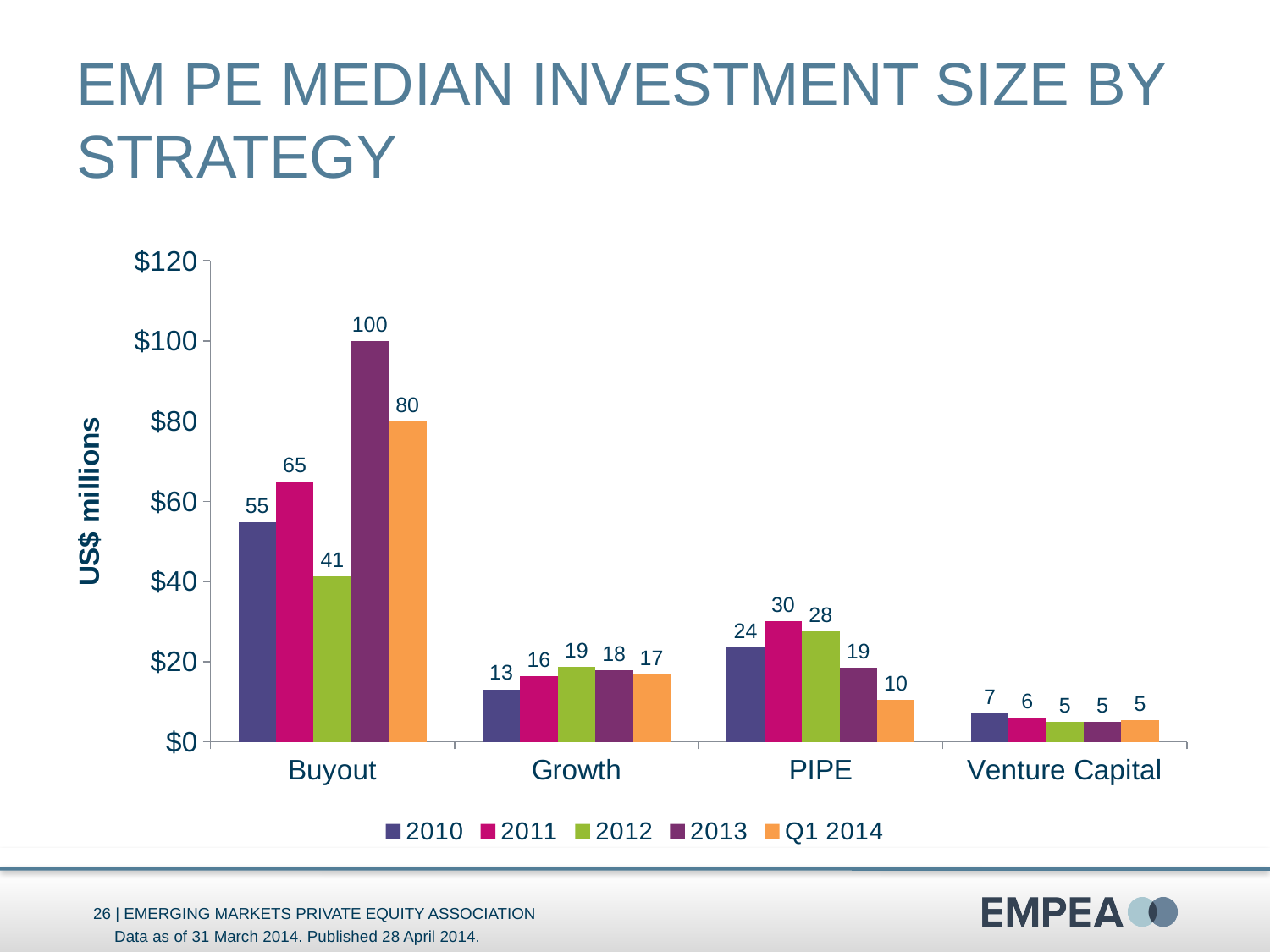

# EM PE Median investment size By Strategy

### Chart

| Category |  |  |  |  |  |
|---|---|---|---|---|---|
| Buyout | 54.75 | 65.0 | 41.22930338742 | 100.0 | 80.0 |
| Growth | 13.1 | 16.35812520875 | 18.7 | 17.9 | 16.71302438875 |
| PIPE | 23.5 | 30.0 | 27.5 | 18.5 | 10.479300062 |
| Venture Capital | 7.0 | 6.0 | 5.0 | 5.0 | 5.3442125425 |
Data as of 31 March 2014. Published 28 April 2014.